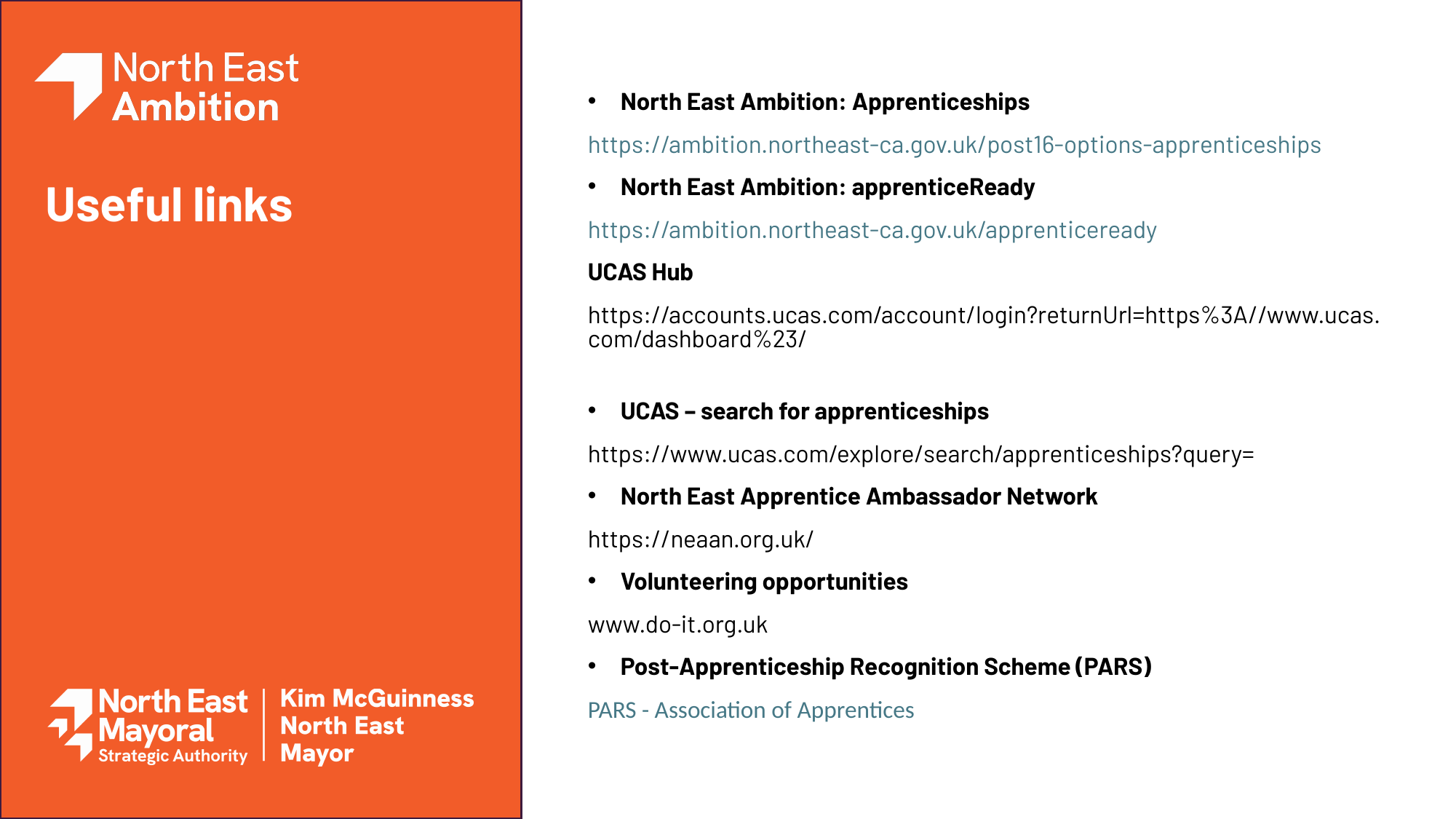

North East Ambition: Apprenticeships
https://ambition.northeast-ca.gov.uk/post16-options-apprenticeships
North East Ambition: apprenticeReady
https://ambition.northeast-ca.gov.uk/apprenticeready
UCAS Hub
https://accounts.ucas.com/account/login?returnUrl=https%3A//www.ucas.com/dashboard%23/
UCAS – search for apprenticeships
https://www.ucas.com/explore/search/apprenticeships?query=
North East Apprentice Ambassador Network
https://neaan.org.uk/
Volunteering opportunities
www.do-it.org.uk
Post-Apprenticeship Recognition Scheme (PARS)
PARS - Association of Apprentices

# Useful links